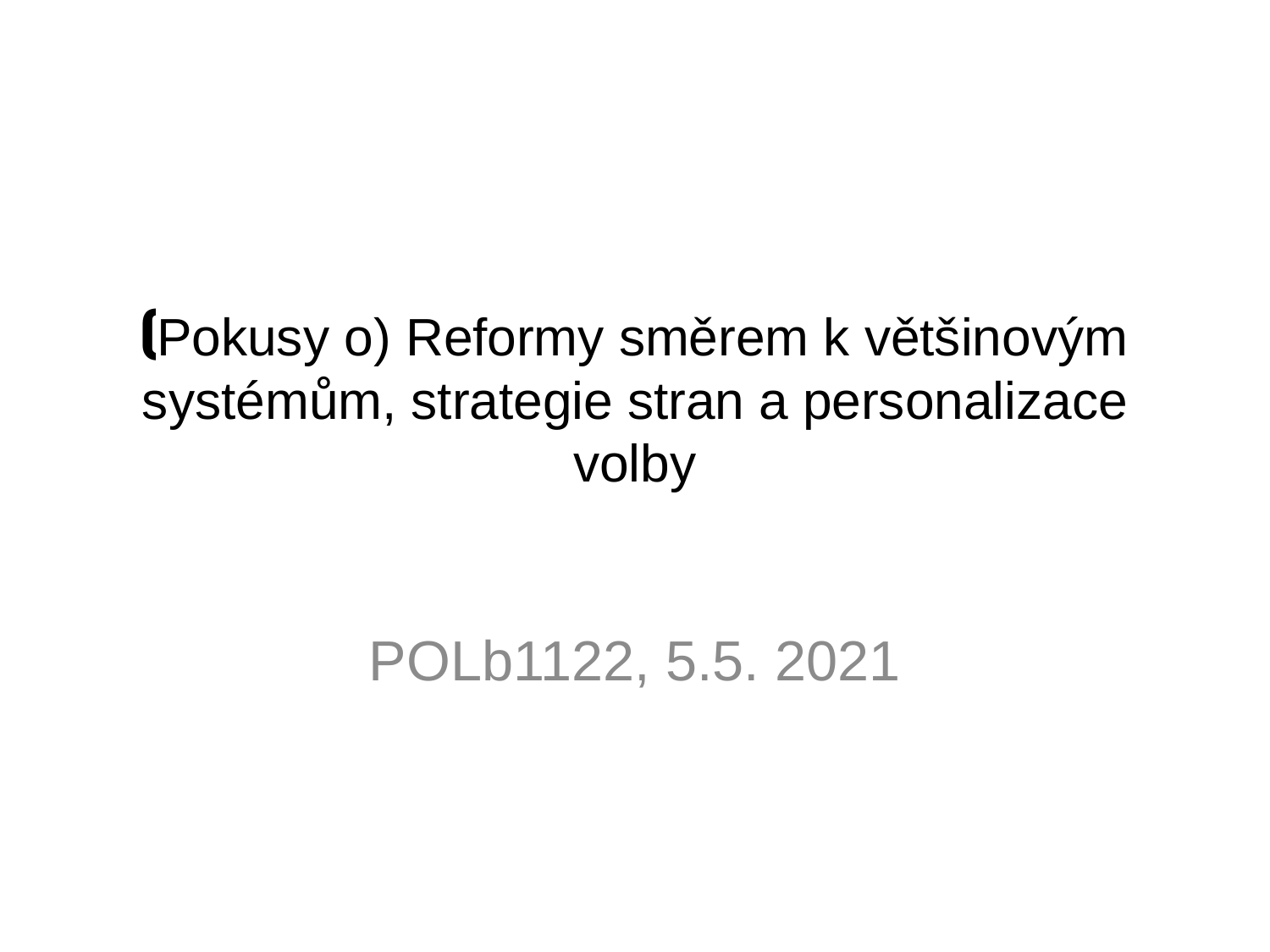

# (Pokusy o) Reformy směrem k většinovým systémům, strategie stran a personalizace volby

POLb1122, 5.5. 2021